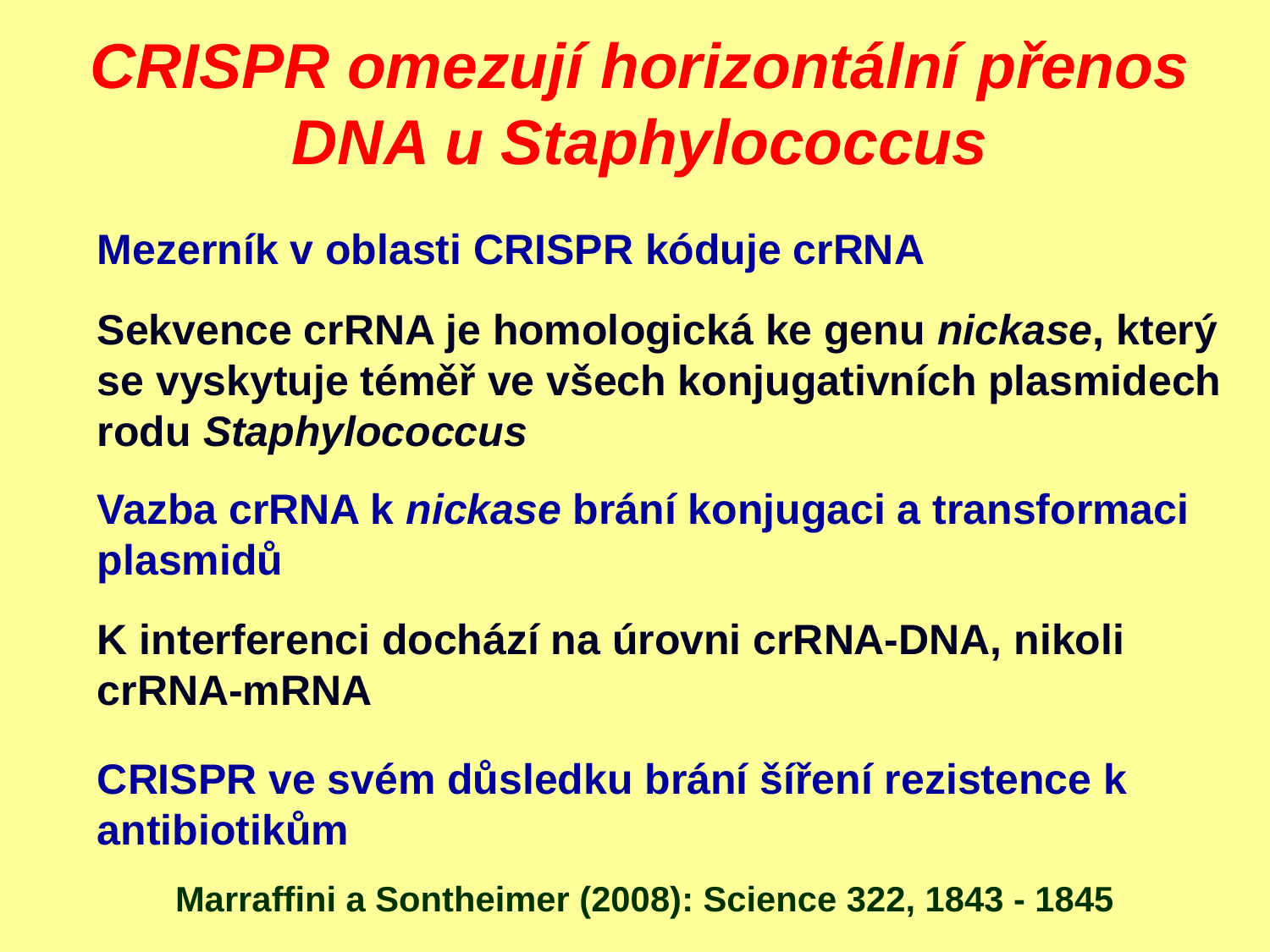

# CRISPR omezují horizontální přenos DNA u Staphylococcus
Mezerník v oblasti CRISPR kóduje crRNA
Sekvence crRNA je homologická ke genu nickase, který se vyskytuje téměř ve všech konjugativních plasmidech rodu Staphylococcus
Vazba crRNA k nickase brání konjugaci a transformaci plasmidů
K interferenci dochází na úrovni crRNA-DNA, nikoli crRNA-mRNA
CRISPR ve svém důsledku brání šíření rezistence k antibiotikům
Marraffini a Sontheimer (2008): Science 322, 1843 - 1845